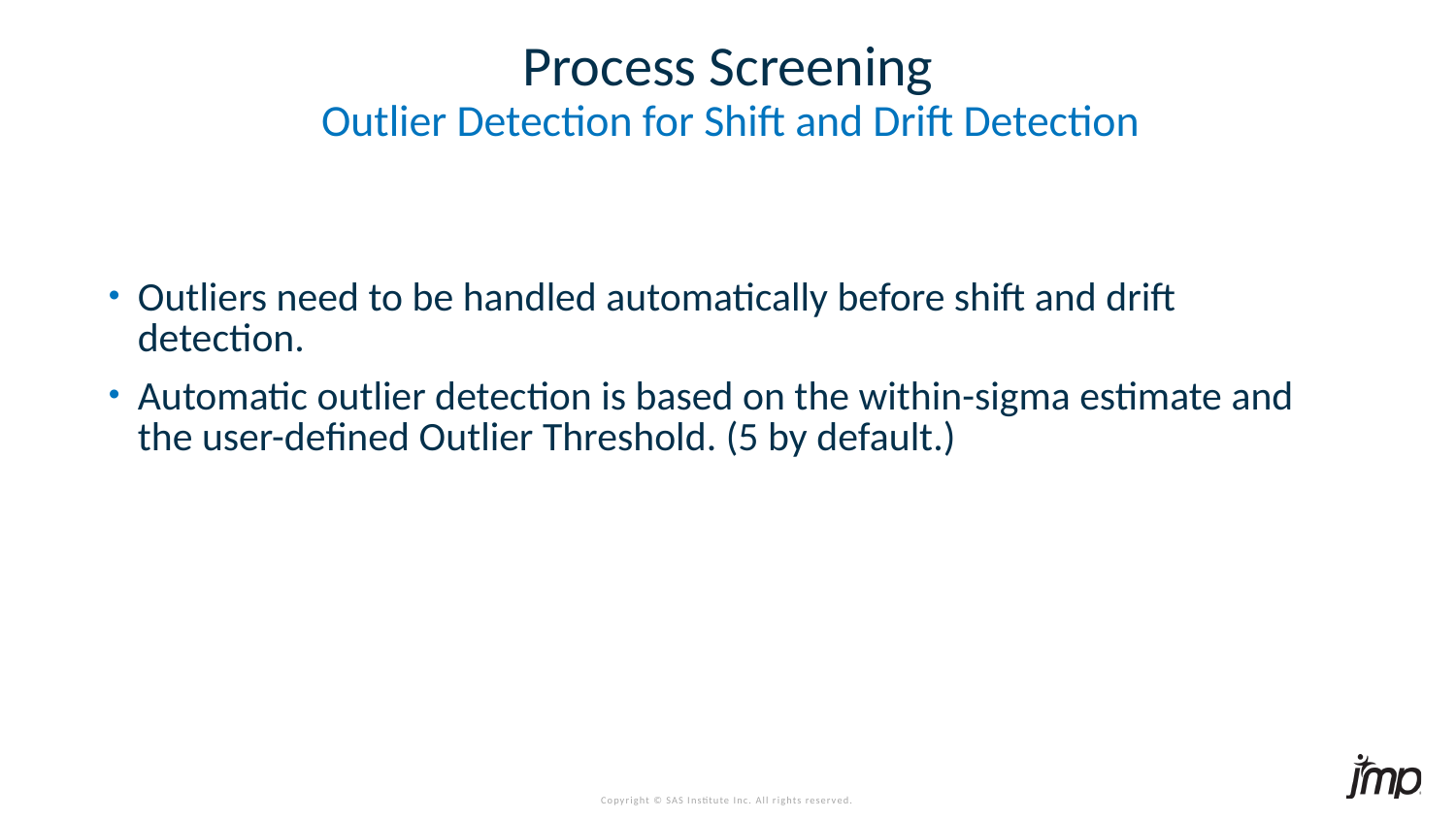

# Process Screening
Outlier Detection for Shift and Drift Detection
Outliers need to be handled automatically before shift and drift detection.
Automatic outlier detection is based on the within-sigma estimate and the user-defined Outlier Threshold. (5 by default.)